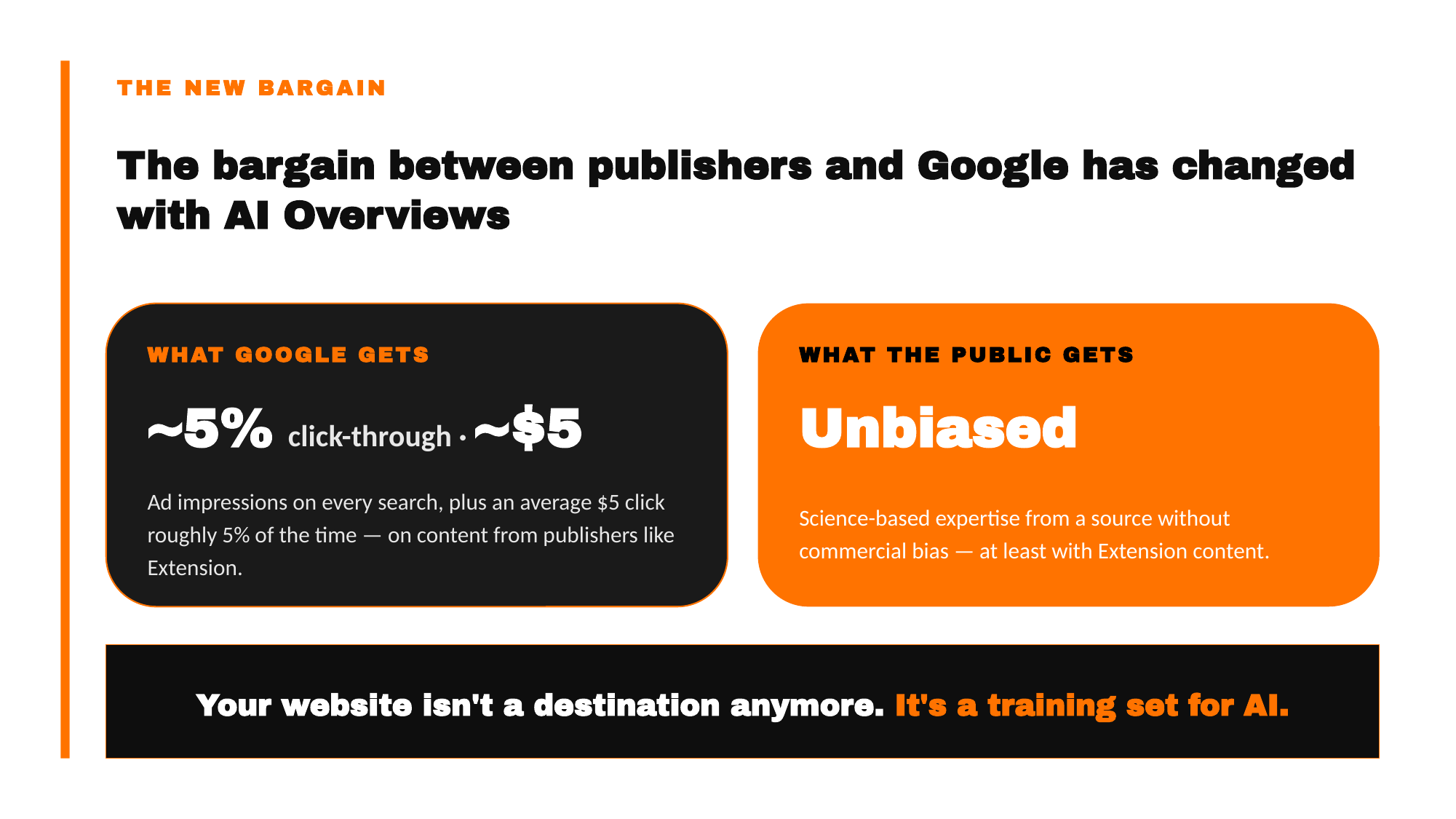

THE NEW BARGAIN
The bargain between publishers and Google has changed with AI Overviews

WHAT GOOGLE GETS
WHAT THE PUBLIC GETS
~5%  click-through · ~$5
Unbiased
Ad impressions on every search, plus an average $5 click roughly 5% of the time — on content from publishers like Extension.
Science-based expertise from a source without commercial bias — at least with Extension content.

Your website isn't a destination anymore. It's a training set for AI.